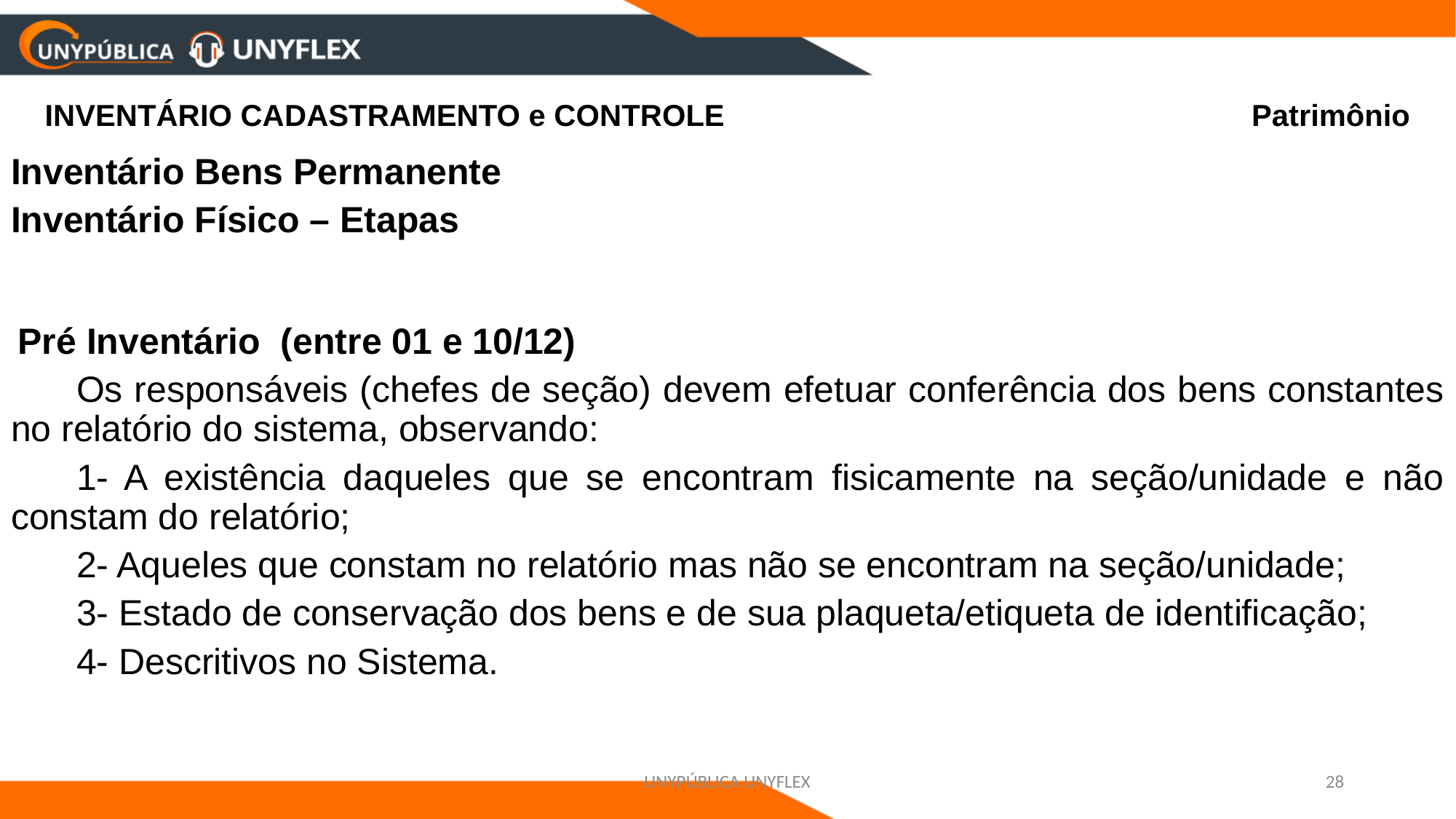

# INVENTÁRIO CADASTRAMENTO e CONTROLE                                                               Patrimônio
Inventário Bens Permanente
Inventário Físico – Etapas

 Pré Inventário  (entre 01 e 10/12)
	Os responsáveis (chefes de seção) devem efetuar conferência dos bens constantes no relatório do sistema, observando:
	1- A existência daqueles que se encontram fisicamente na seção/unidade e não constam do relatório;
	2- Aqueles que constam no relatório mas não se encontram na seção/unidade;
	3- Estado de conservação dos bens e de sua plaqueta/etiqueta de identificação;
	4- Descritivos no Sistema.

UNYPÚBLICA UNYFLEX
28